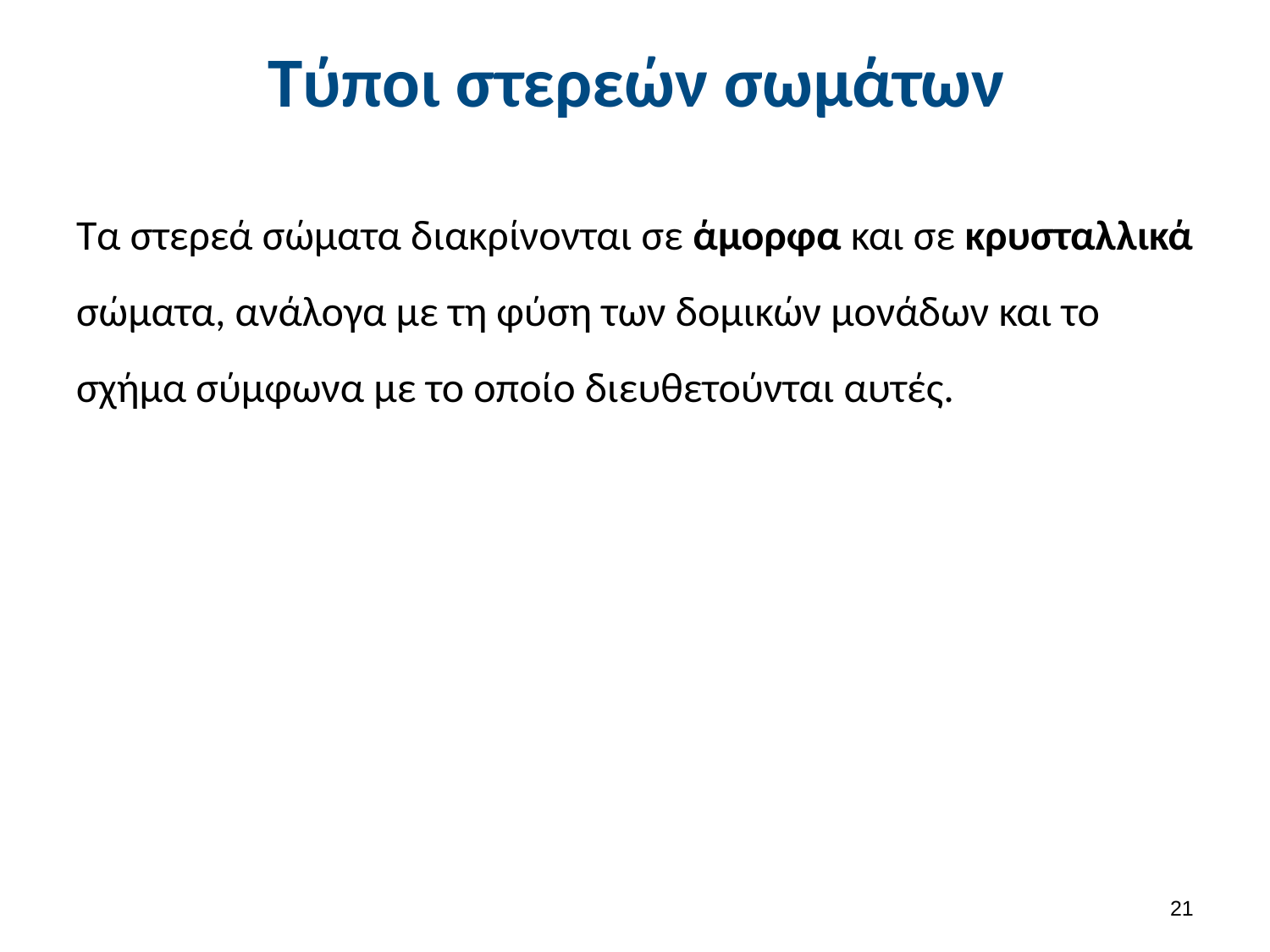

# Τύποι στερεών σωμάτων
Τα στερεά σώματα διακρίνονται σε άμορφα και σε κρυσταλλικά σώματα, ανάλογα με τη φύση των δομικών μονάδων και το σχήμα σύμφωνα με το οποίο διευθετούνται αυτές.
21